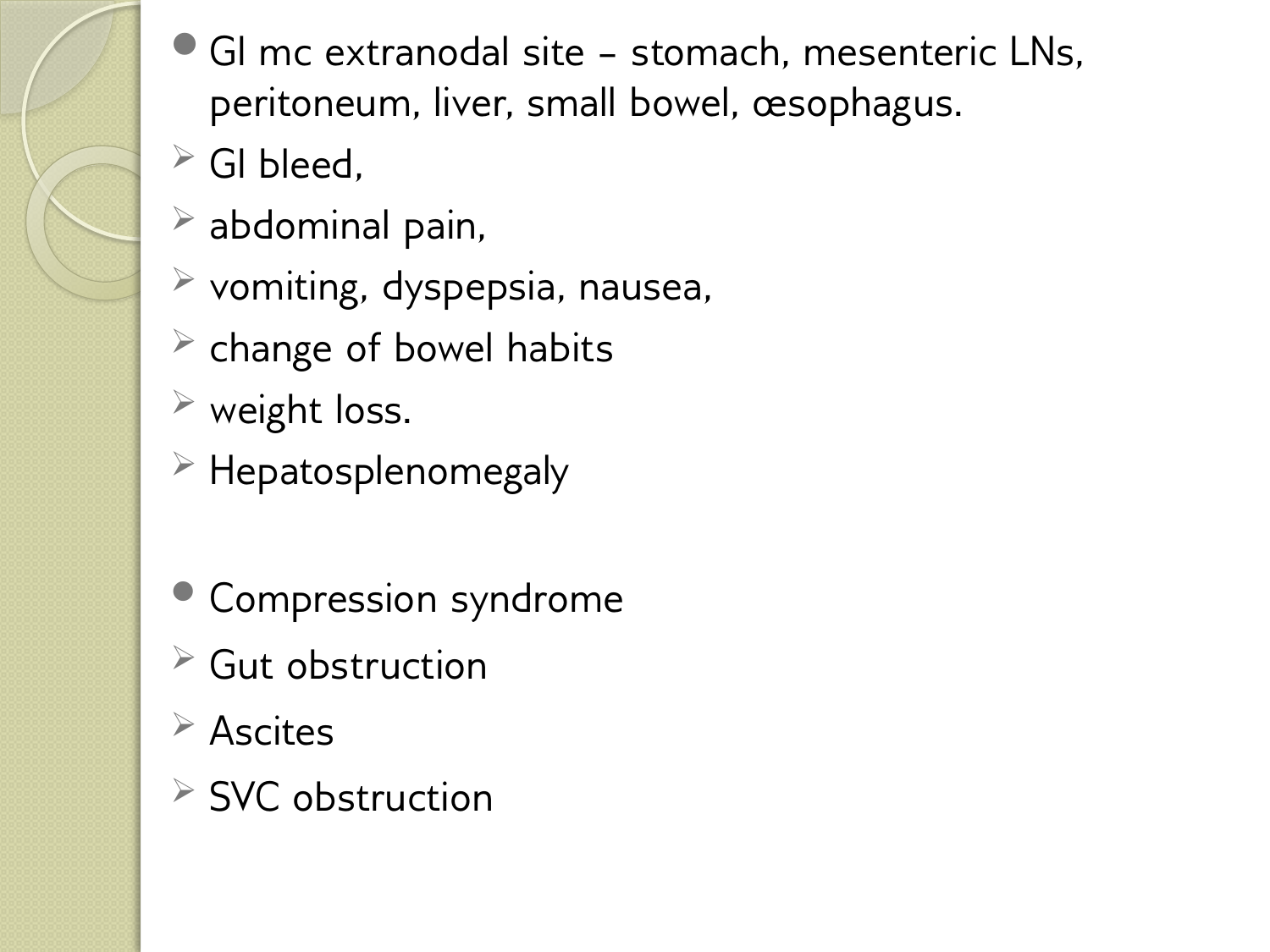

GI mc extranodal site – stomach, mesenteric LNs, peritoneum, liver, small bowel, oesophagus.
GI bleed,
abdominal pain,
vomiting, dyspepsia, nausea,
change of bowel habits
weight loss.
Hepatosplenomegaly

Compression syndrome
Gut obstruction
Ascites
SVC obstruction